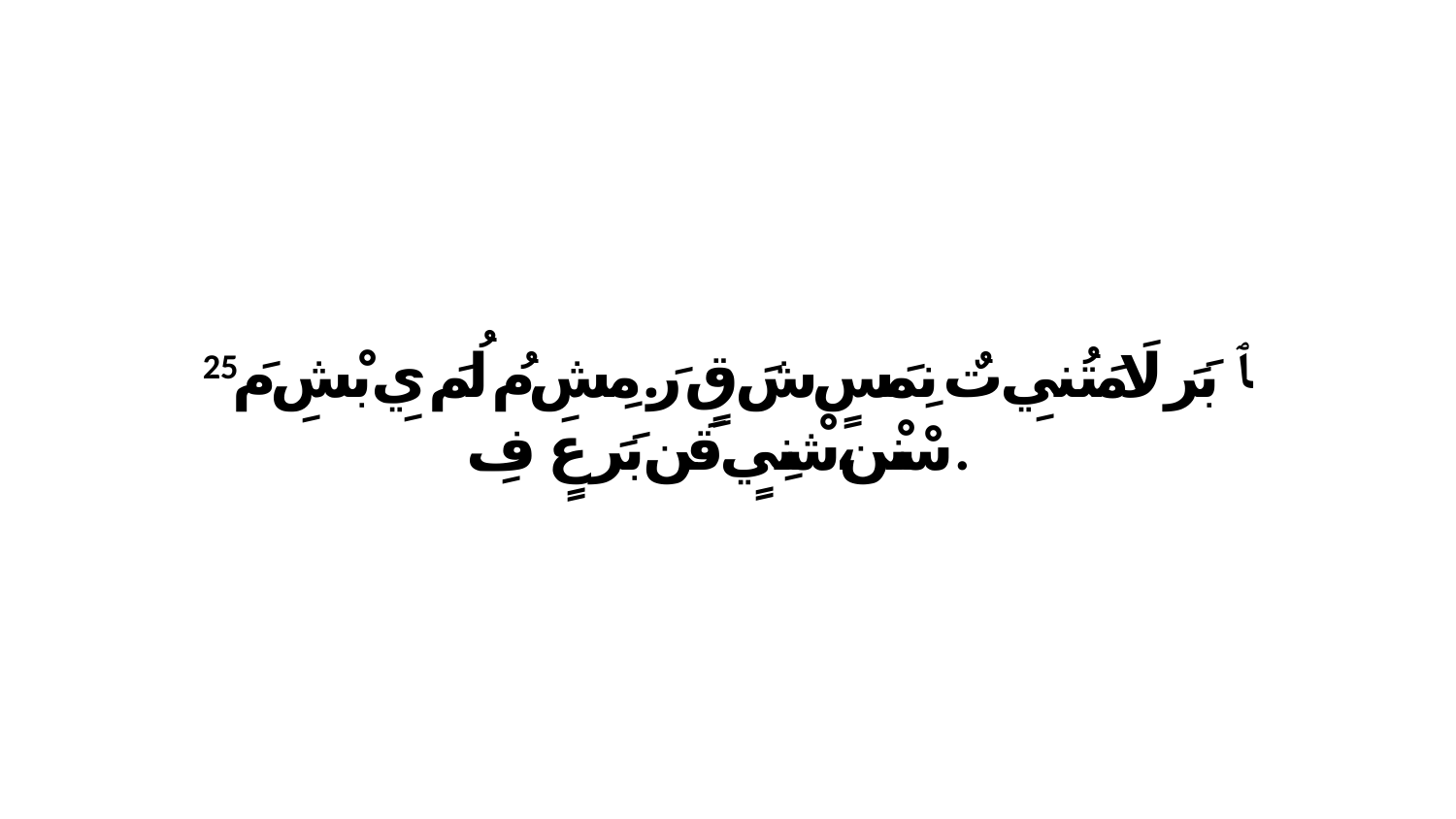

25 ﭑ بَرَ لَامَتُنيِ تٌ نِمَسٍ شَ قٍ رَ.مِشِ مُ لُمَ يِ بْشِ مَ سْنْن،شْنِيٍ قَن بَرَ عٍ فِ.